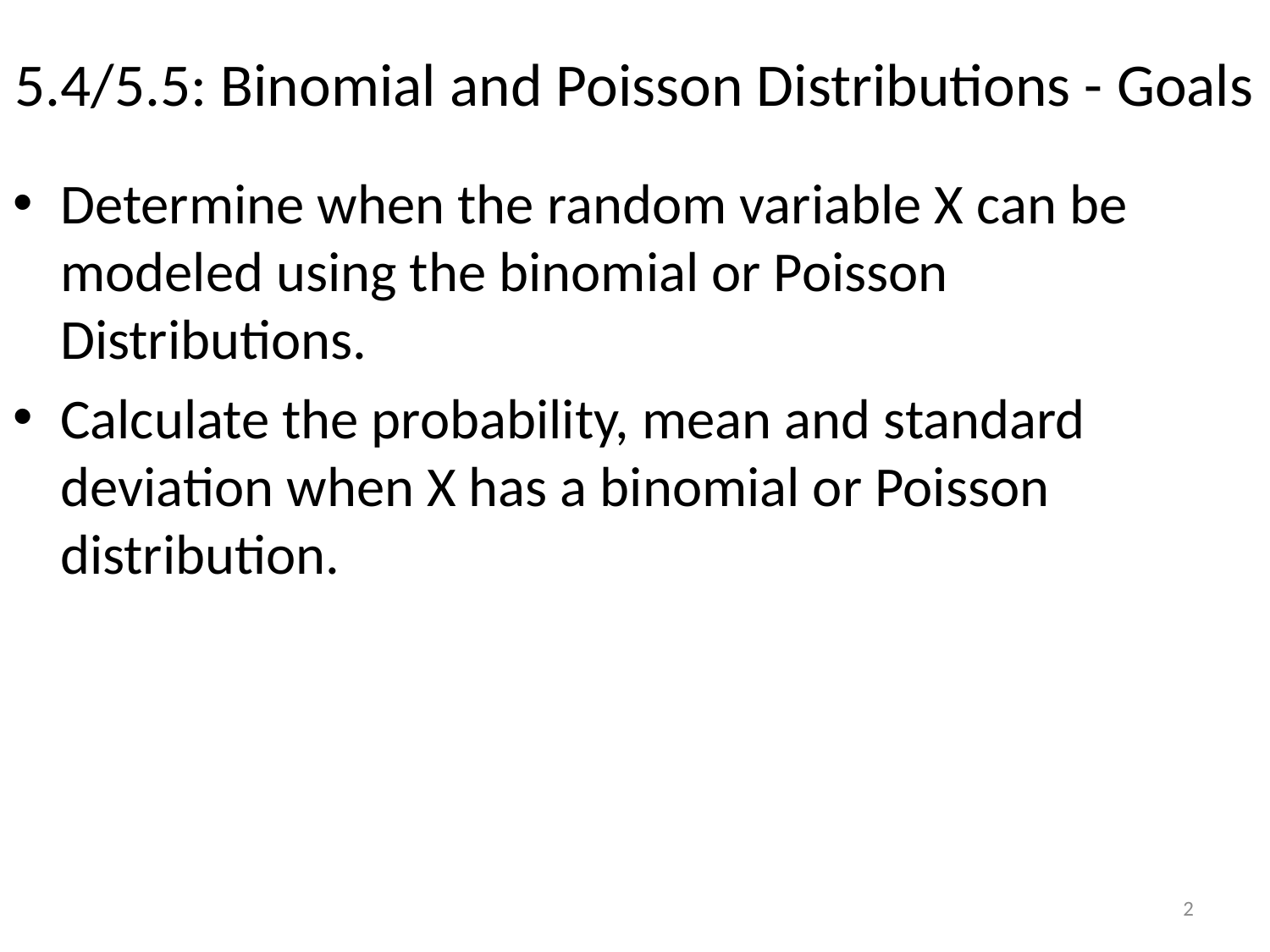

# 5.4/5.5: Binomial and Poisson Distributions - Goals
Determine when the random variable X can be modeled using the binomial or Poisson Distributions.
Calculate the probability, mean and standard deviation when X has a binomial or Poisson distribution.
2